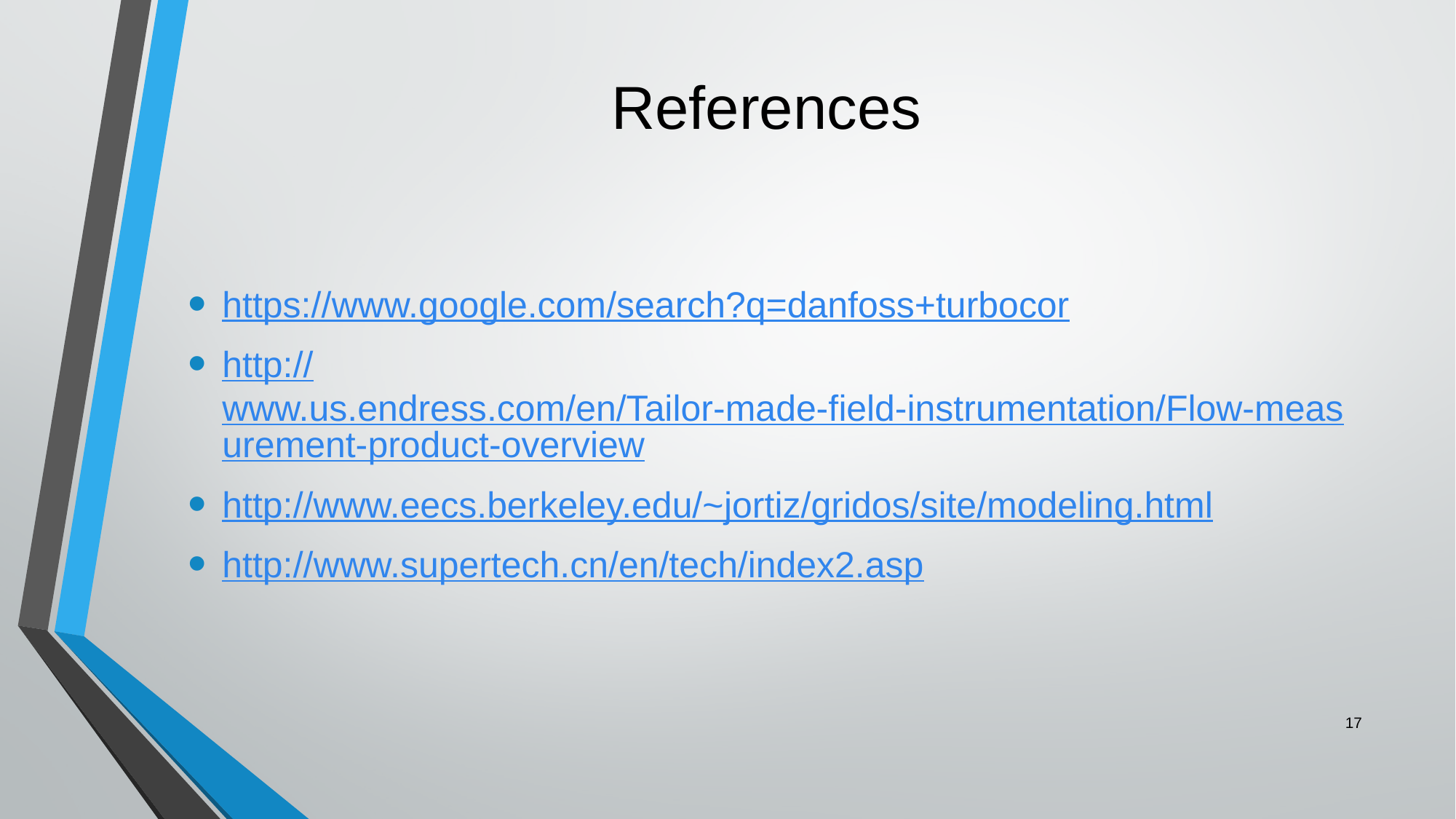

# References
https://www.google.com/search?q=danfoss+turbocor
http://www.us.endress.com/en/Tailor-made-field-instrumentation/Flow-measurement-product-overview
http://www.eecs.berkeley.edu/~jortiz/gridos/site/modeling.html
http://www.supertech.cn/en/tech/index2.asp

17